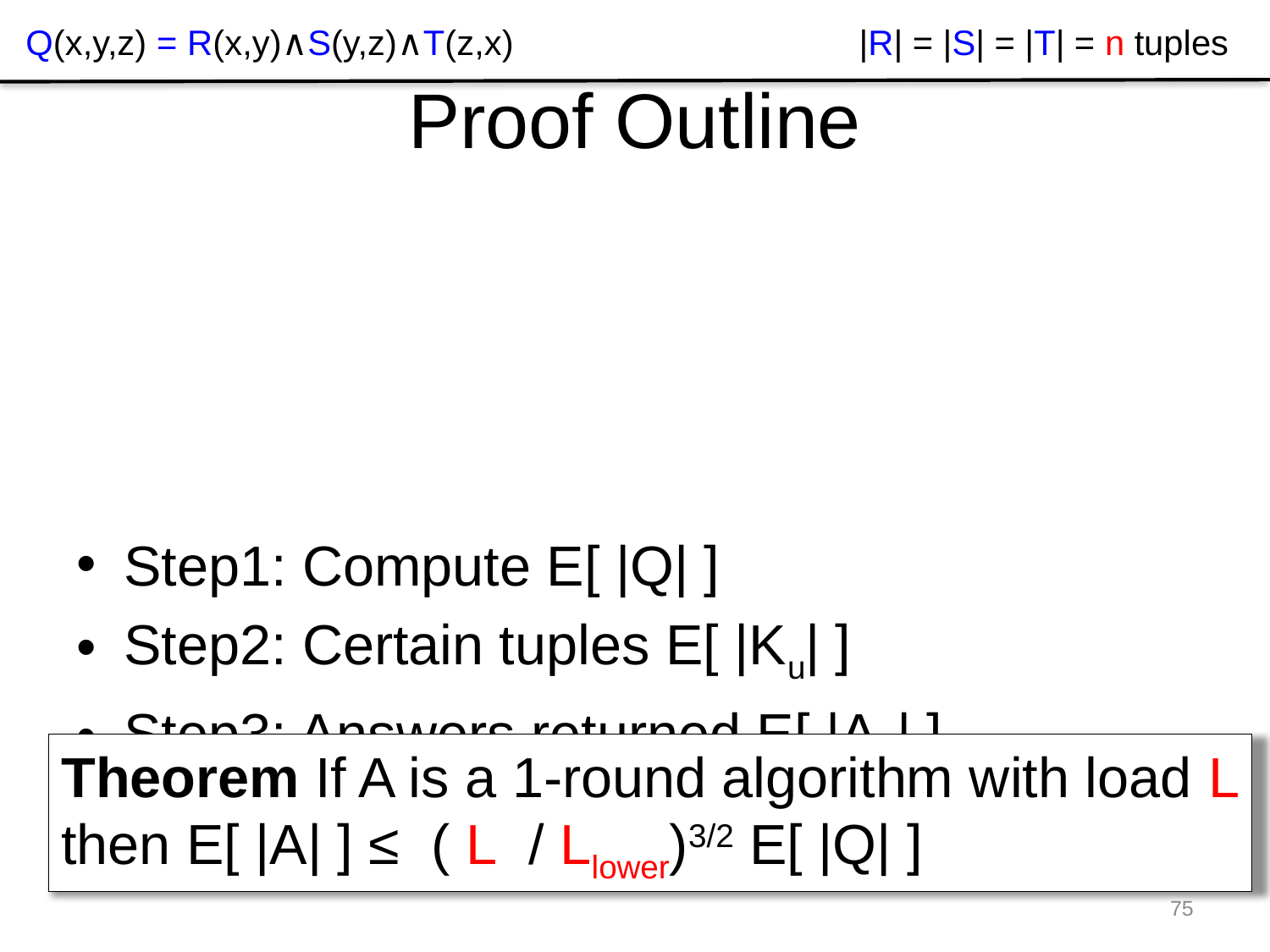

|R| = |S| = |T| = n tuples
Q(x,y,z) = R(x,y)∧S(y,z)∧T(z,x)
# Proof Outline
Step1: Compute E[ |Q| ]
Step2: Certain tuples E[ |Ku| ]
Step3: Answers returned E[ |Au| ]
Theorem If A is a 1-round algorithm with load L
then E[ |A| ] ≤  ( L  / Llower)3/2 E[ |Q| ]
75